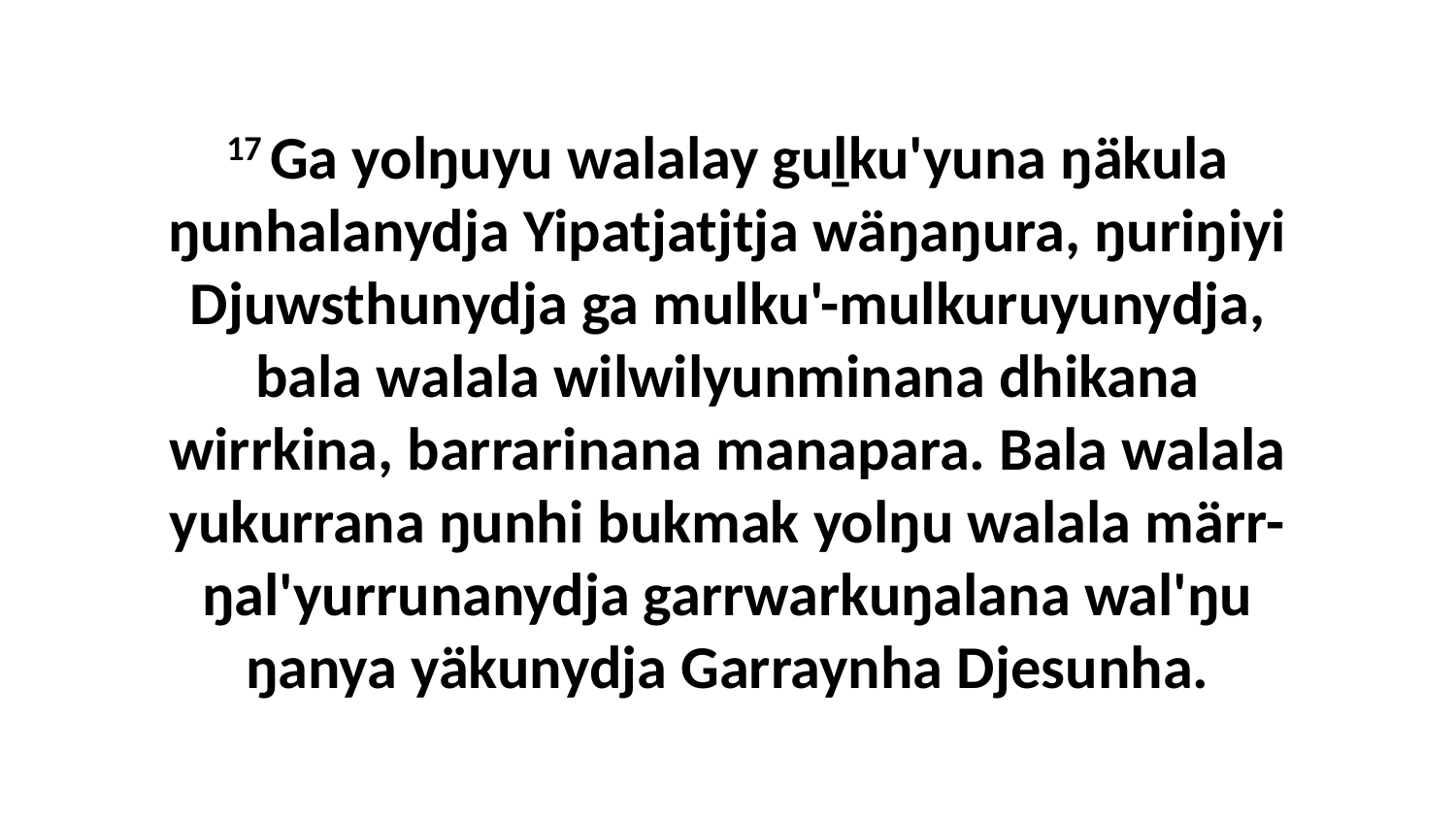

17 Ga yolŋuyu walalay guḻku'yuna ŋäkula ŋunhalanydja Yipatjatjtja wäŋaŋura, ŋuriŋiyi Djuwsthunydja ga mulku'-mulkuruyunydja, bala walala wilwilyunminana dhikana wirrkina, barrarinana manapara. Bala walala yukurrana ŋunhi bukmak yolŋu walala märr-ŋal'yurrunanydja garrwarkuŋalana wal'ŋu ŋanya yäkunydja Garraynha Djesunha.